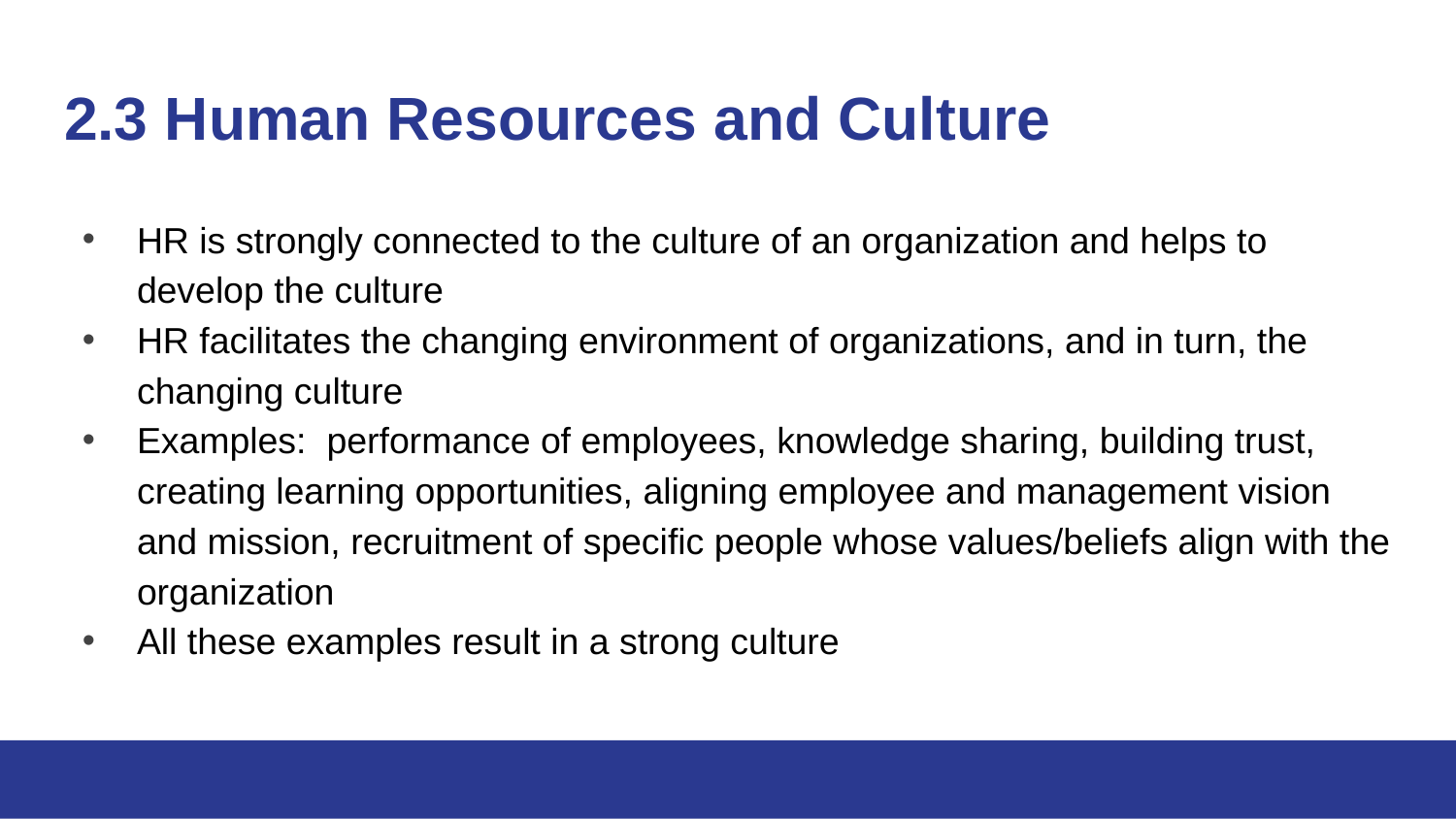

# 2.3 Human Resources and Culture
HR is strongly connected to the culture of an organization and helps to develop the culture
HR facilitates the changing environment of organizations, and in turn, the changing culture
Examples:  performance of employees, knowledge sharing, building trust, creating learning opportunities, aligning employee and management vision and mission, recruitment of specific people whose values/beliefs align with the organization
All these examples result in a strong culture